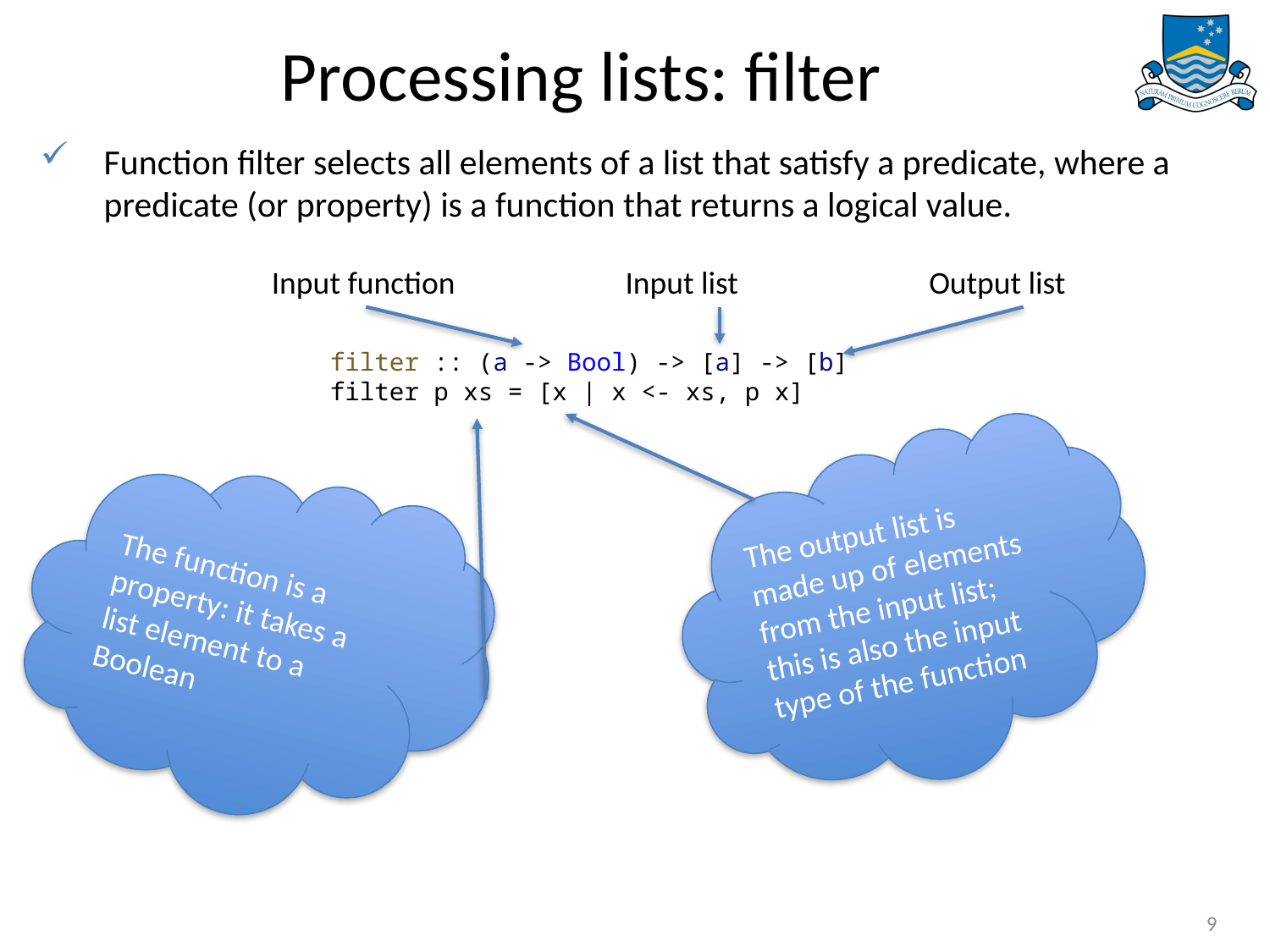

# Processing lists: filter
Function filter selects all elements of a list that satisfy a predicate, where a predicate (or property) is a function that returns a logical value.
Input function
Input list
Output list
filter :: (a -> Bool) -> [a] -> [b]
filter p xs = [x | x <- xs, p x]
The output list is made up of elements from the input list; this is also the input type of the function
The function is a property: it takes a list element to a Boolean
9